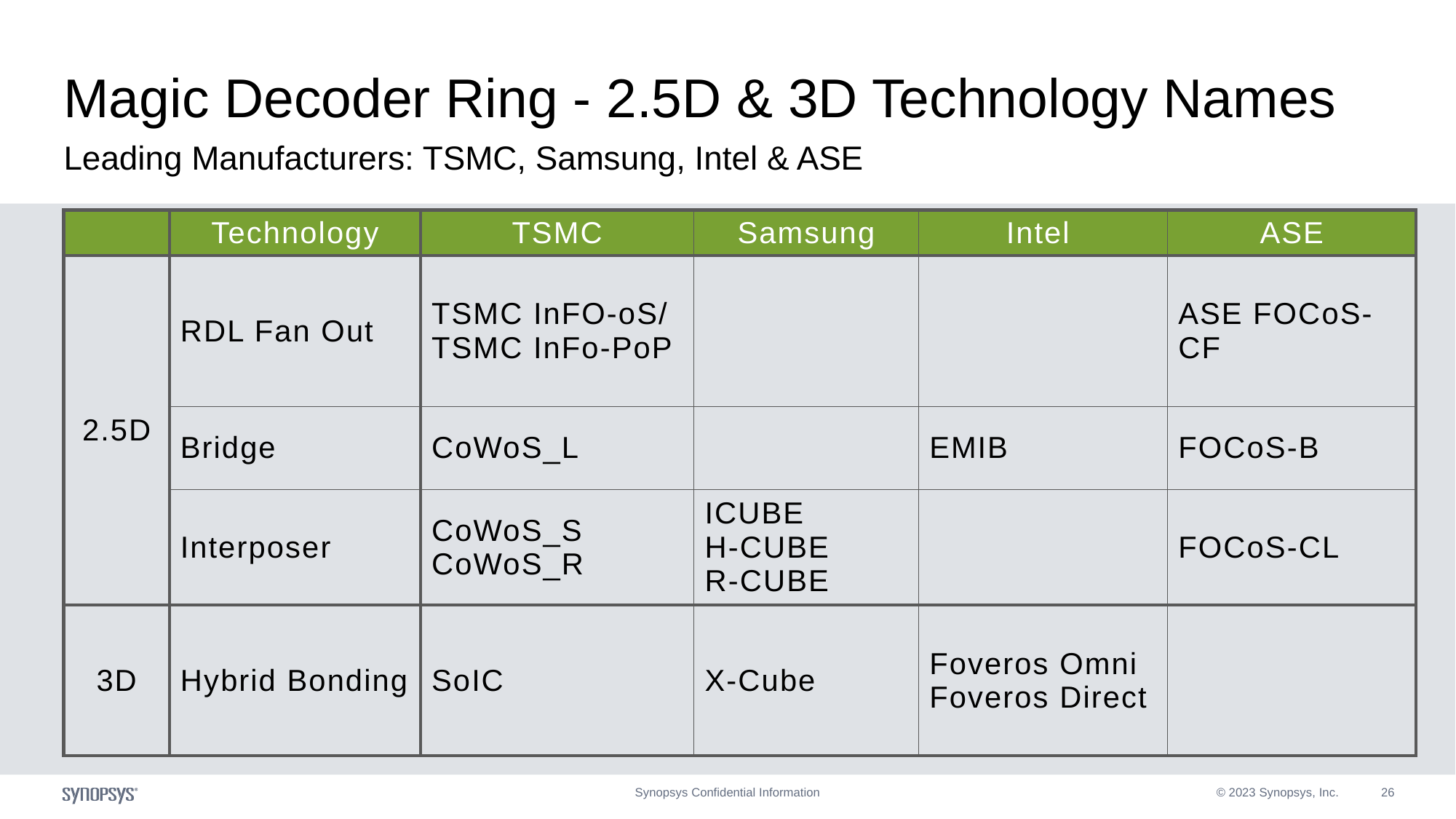

# Magic Decoder Ring - 2.5D & 3D Technology Names
Leading Manufacturers: TSMC, Samsung, Intel & ASE
|  | Technology | TSMC | Samsung | Intel | ASE |
| --- | --- | --- | --- | --- | --- |
| 2.5D | RDL Fan Out | TSMC InFO-oS/ TSMC InFo-PoP |  |  | ASE FOCoS-CF |
|  | Bridge | CoWoS\_L |  | EMIB | FOCoS-B |
|  | Interposer | CoWoS\_S CoWoS\_R | ICUBE H-CUBE R-CUBE |  | FOCoS-CL |
| 3D | Hybrid Bonding | SoIC | X-Cube | Foveros Omni Foveros Direct |  |